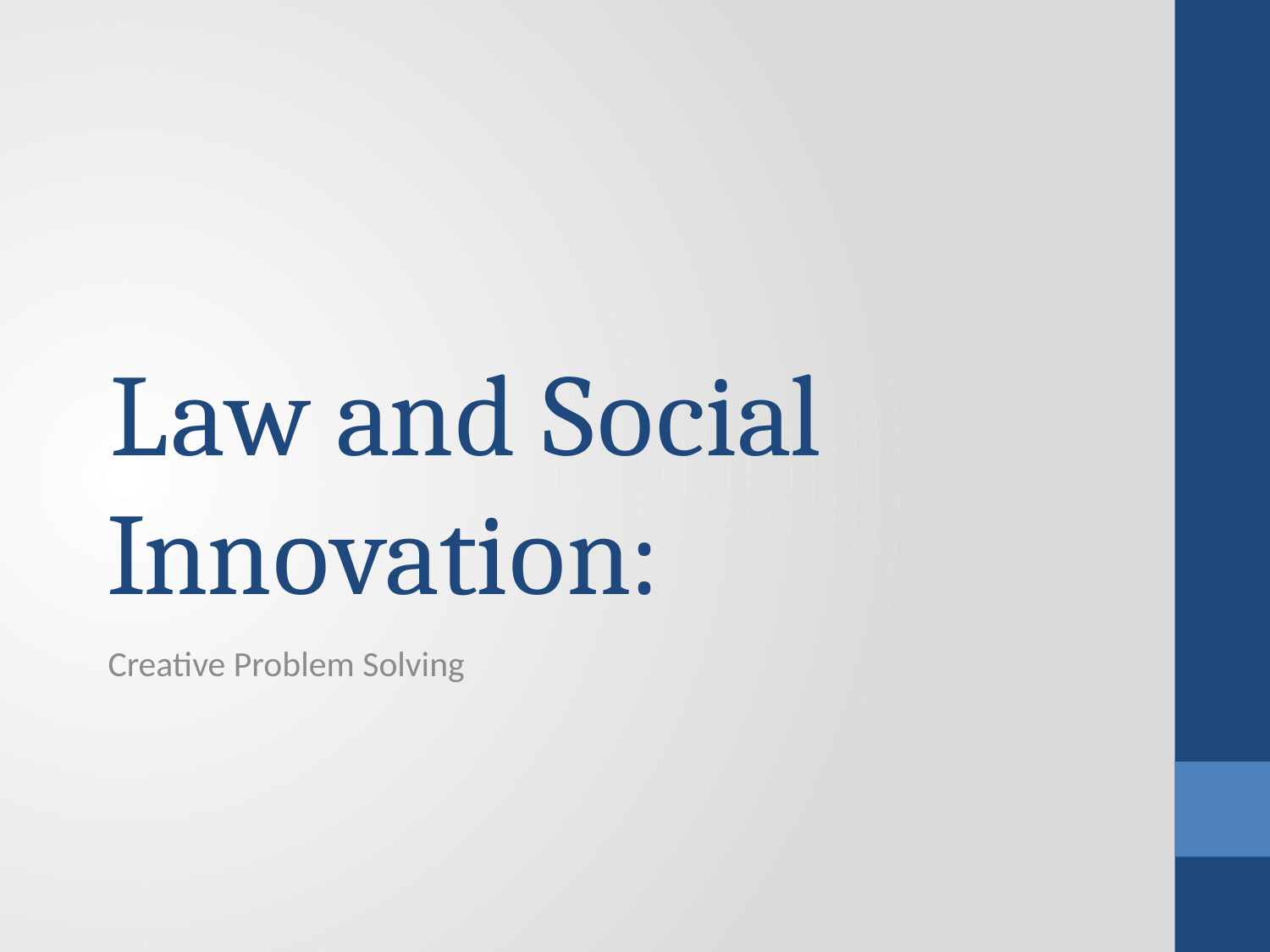

# Law and Social Innovation:
Creative Problem Solving